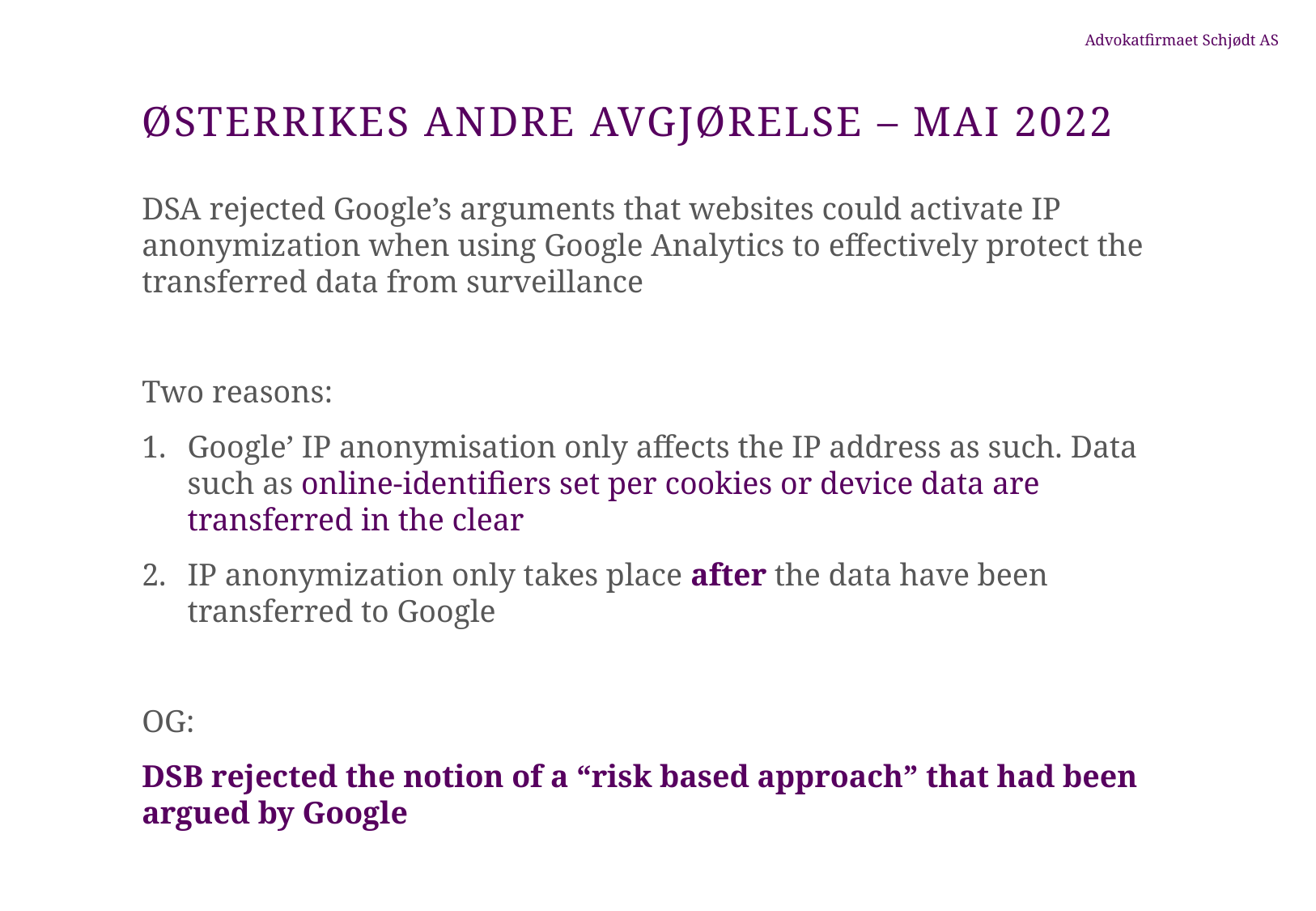

# Østerrikes andre avgjørelse – mai 2022
DSA rejected Google’s arguments that websites could activate IP anonymization when using Google Analytics to effectively protect the transferred data from surveillance

Two reasons:
Google’ IP anonymisation only affects the IP address as such. Data such as online-identifiers set per cookies or device data are transferred in the clear
IP anonymization only takes place after the data have been transferred to Google

OG:
DSB rejected the notion of a “risk based approach” that had been argued by Google